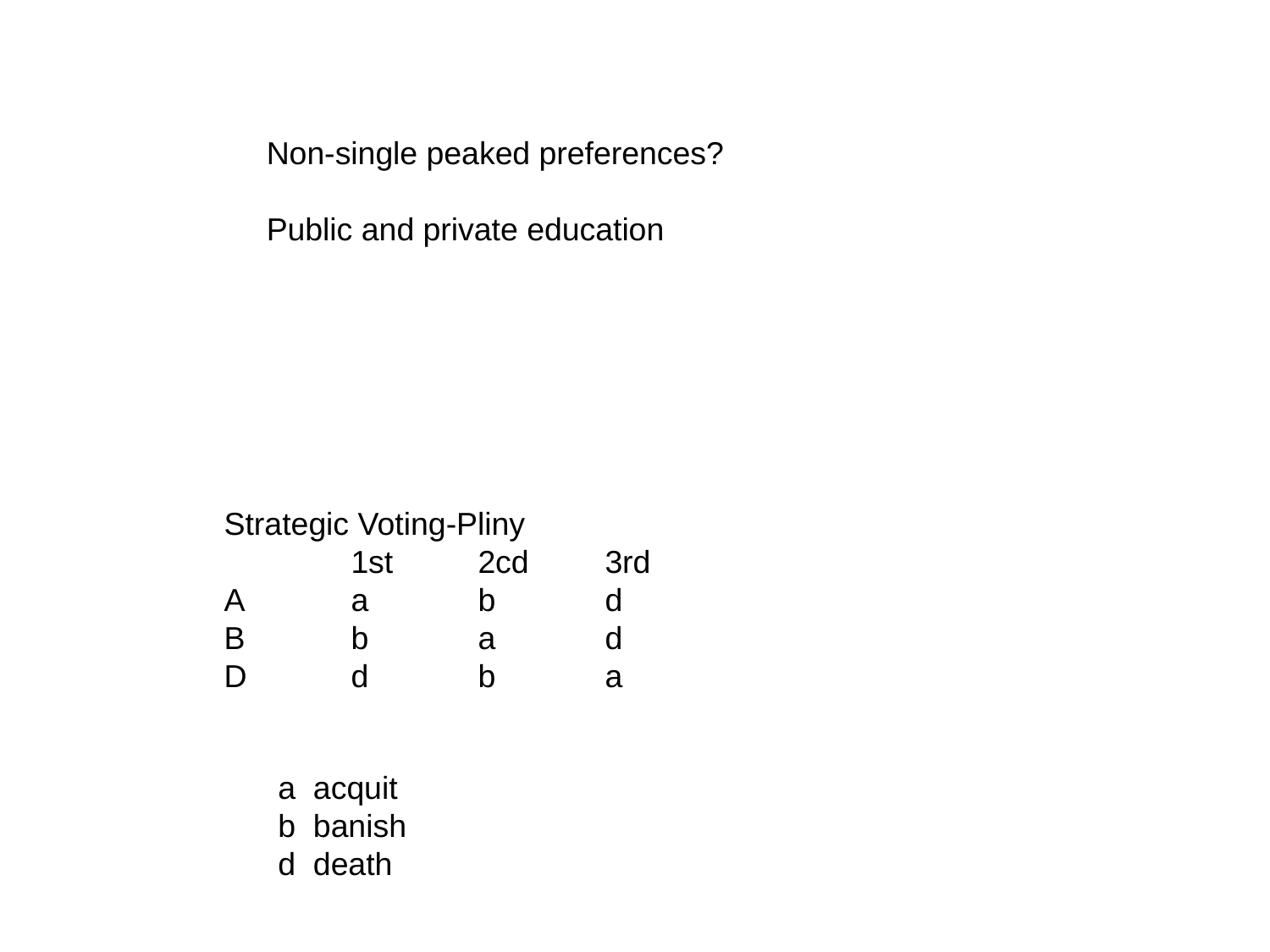

Non-single peaked preferences?

Public and private education
Strategic Voting-Pliny
	1st	2cd	3rd
A	a	b	d
B	b	a	d
D	d	b	a
a  acquit
b  banish
d  death